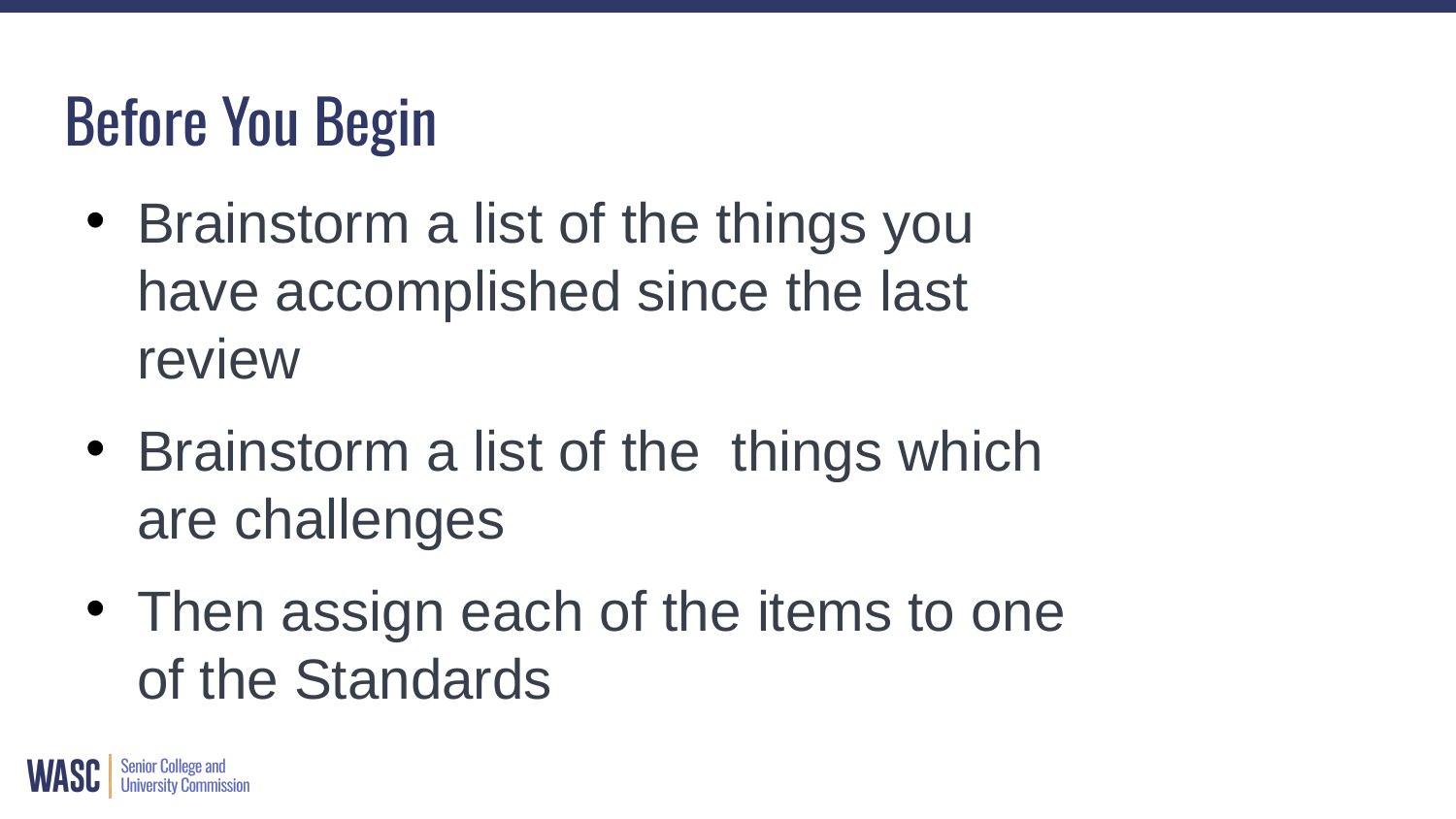

# Before You Begin
Brainstorm a list of the things you have accomplished since the last review
Brainstorm a list of the  things which are challenges
Then assign each of the items to one of the Standards